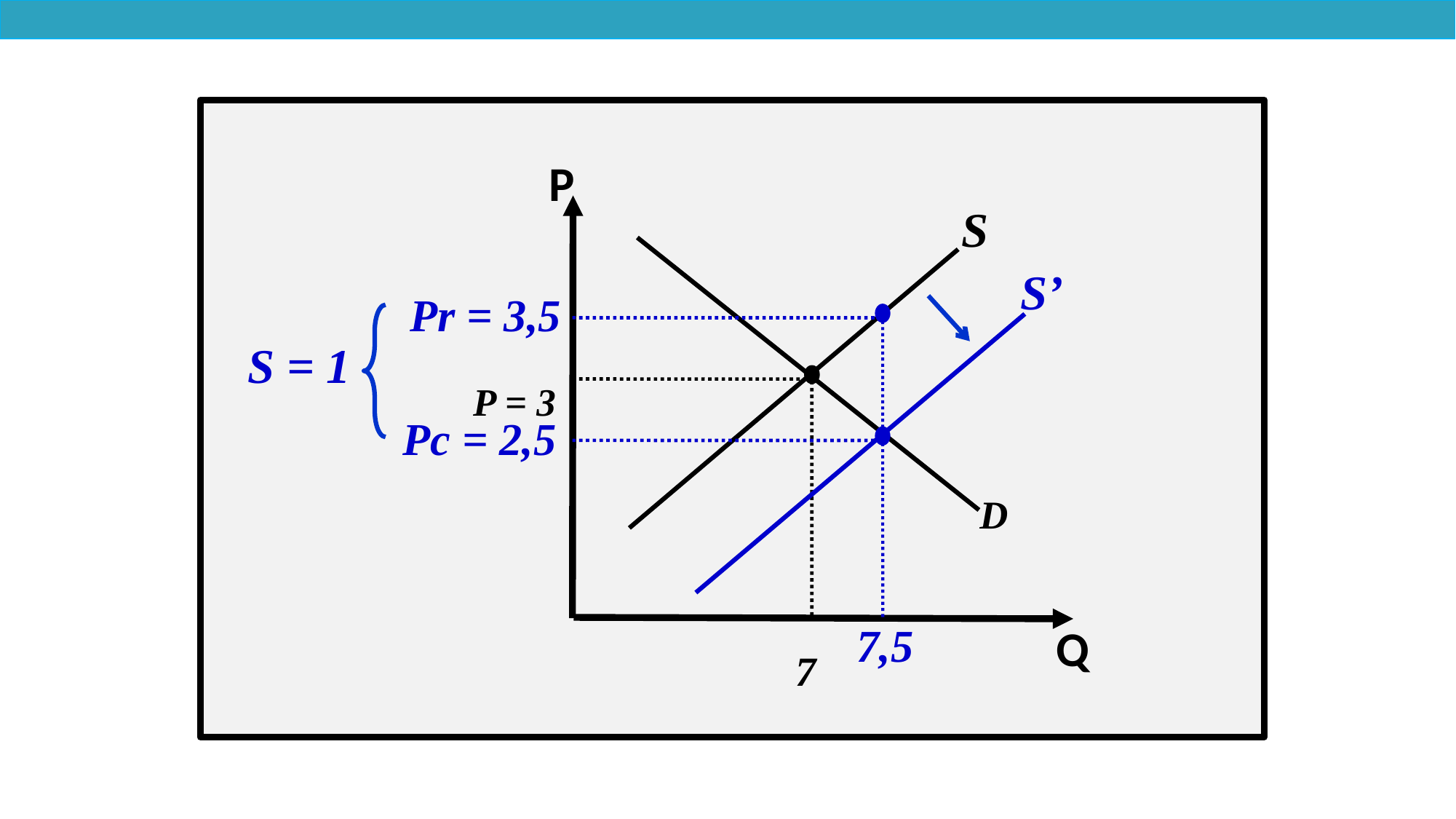

P
S

S’
Pr = 3,5

S = 1
Pc = 2,5

P = 3

D
7
7,5
Q